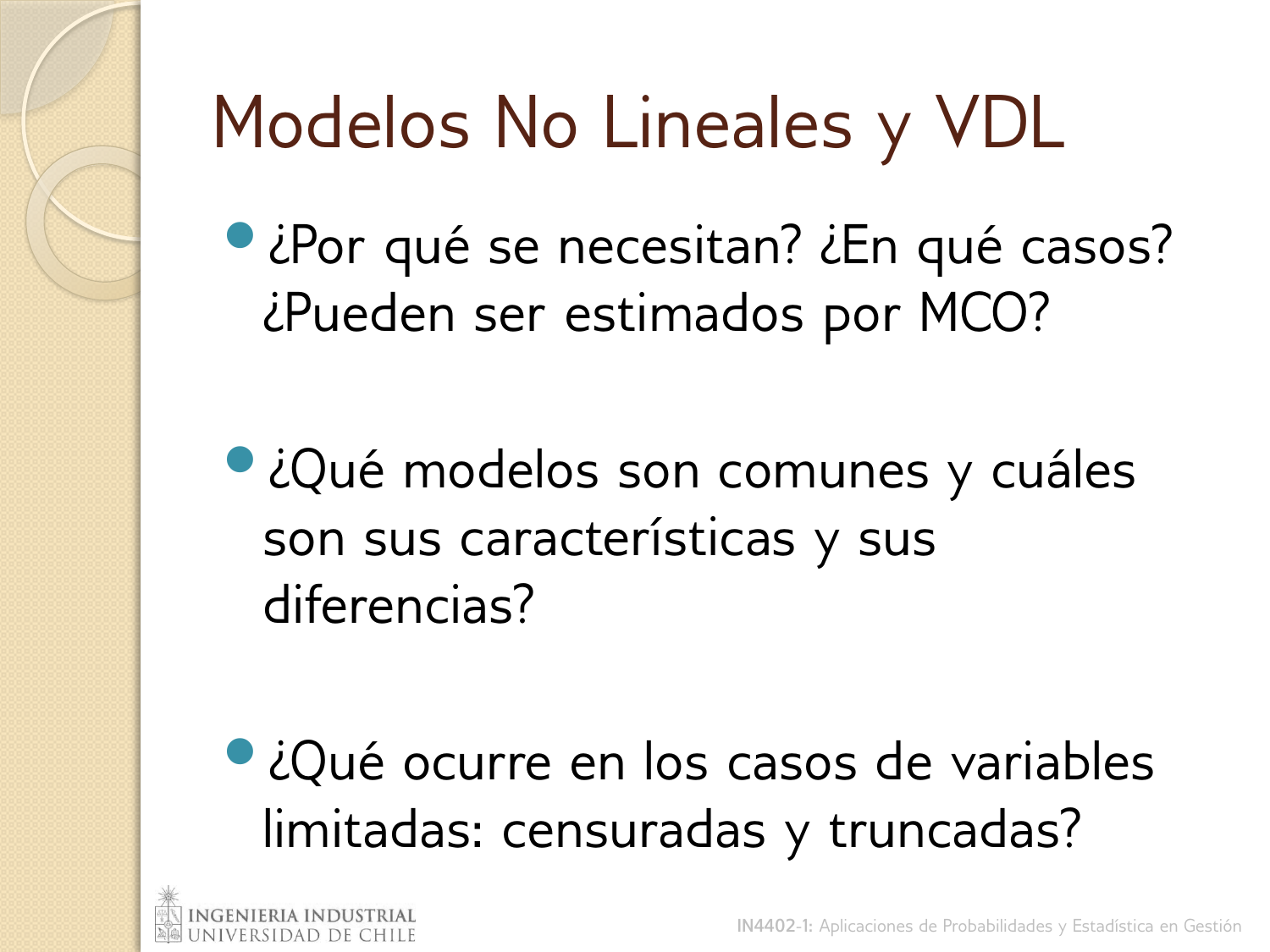

# Modelos No Lineales y VDL
¿Por qué se necesitan? ¿En qué casos? ¿Pueden ser estimados por MCO?

¿Qué modelos son comunes y cuáles son sus características y sus diferencias?

¿Qué ocurre en los casos de variables limitadas: censuradas y truncadas?